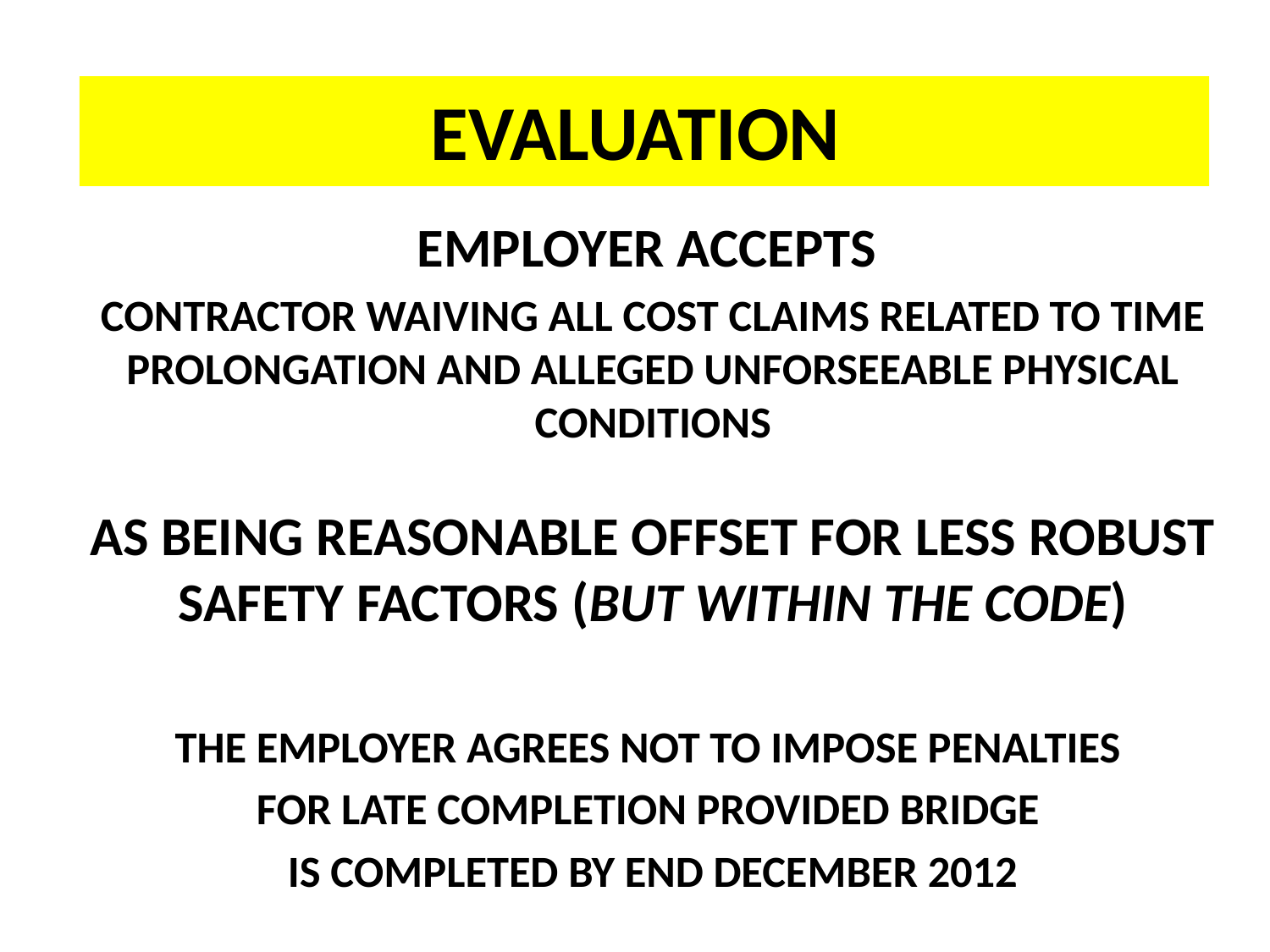

EVALUATION

EMPLOYER ACCEPTS
CONTRACTOR WAIVING ALL COST CLAIMS RELATED TO TIME PROLONGATION AND ALLEGED UNFORSEEABLE PHYSICAL CONDITIONS

AS BEING REASONABLE OFFSET FOR LESS ROBUST SAFETY FACTORS (BUT WITHIN THE CODE)

THE EMPLOYER AGREES NOT TO IMPOSE PENALTIES
FOR LATE COMPLETION PROVIDED BRIDGE
IS COMPLETED BY END DECEMBER 2012